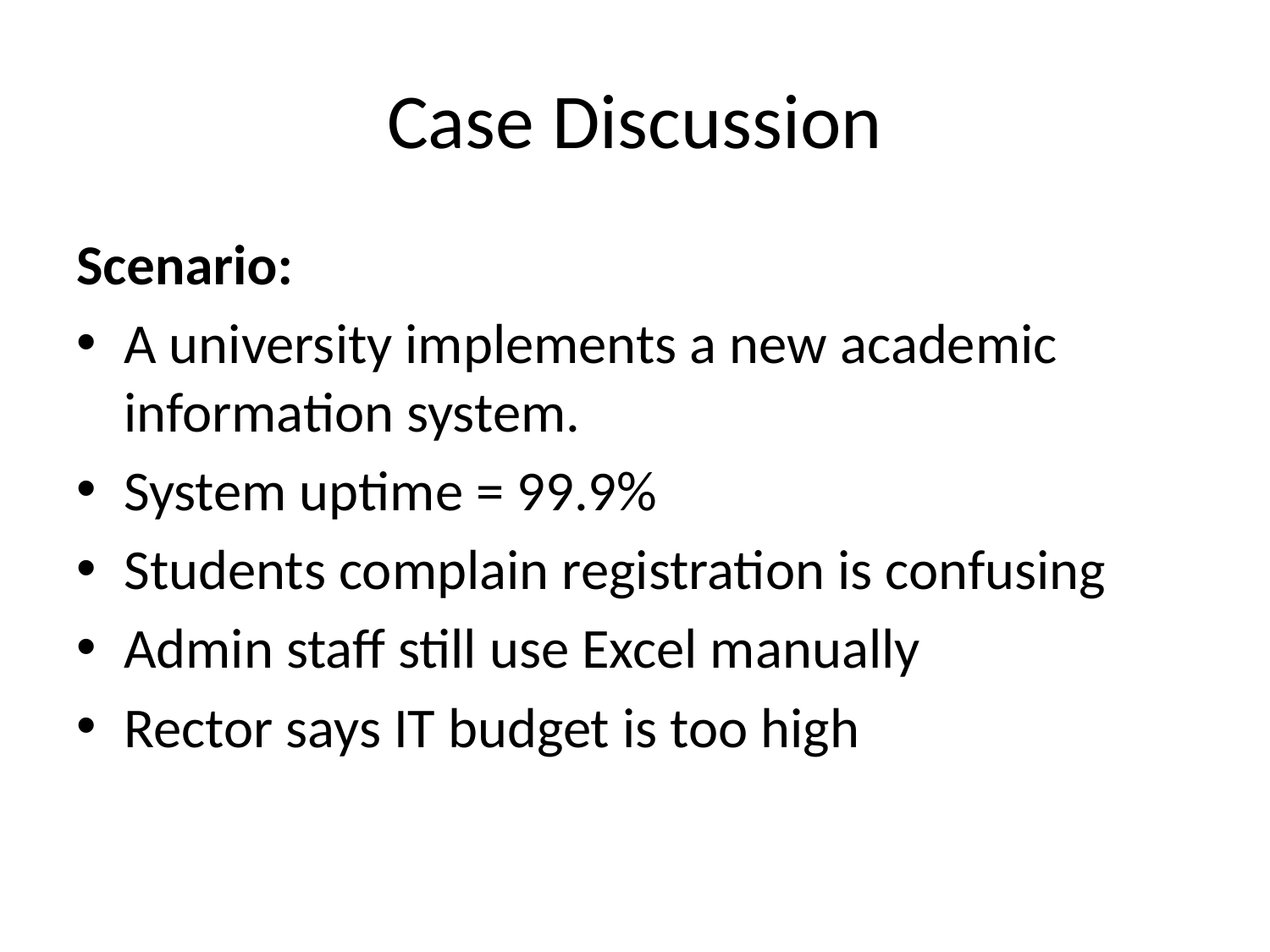

# Case Discussion
Scenario:
A university implements a new academic information system.
System uptime = 99.9%
Students complain registration is confusing
Admin staff still use Excel manually
Rector says IT budget is too high